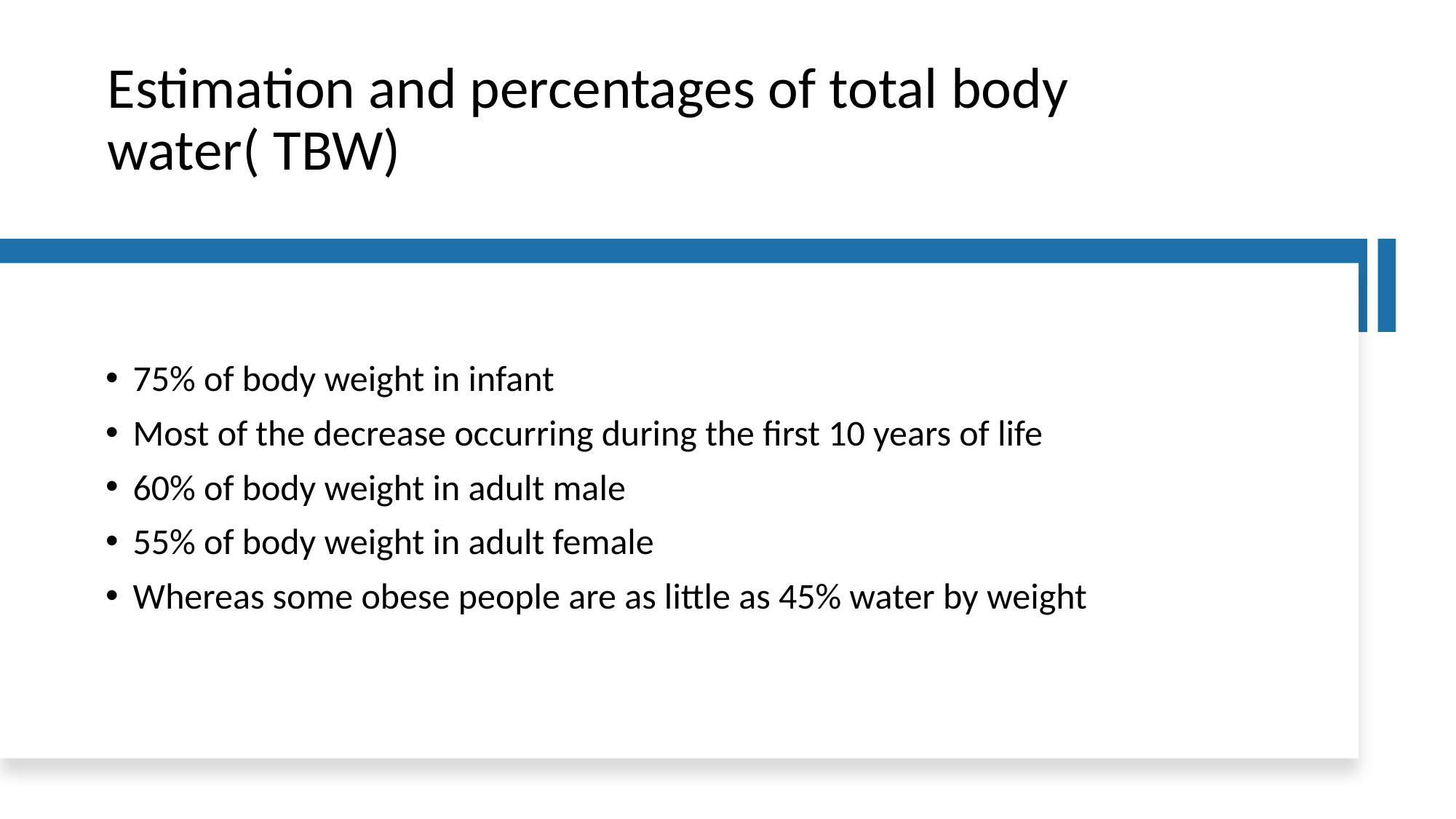

# Estimation and percentages of total body water( TBW)

75% of body weight in infant
Most of the decrease occurring during the first 10 years of life
60% of body weight in adult male
55% of body weight in adult female
Whereas some obese people are as little as 45% water by weight